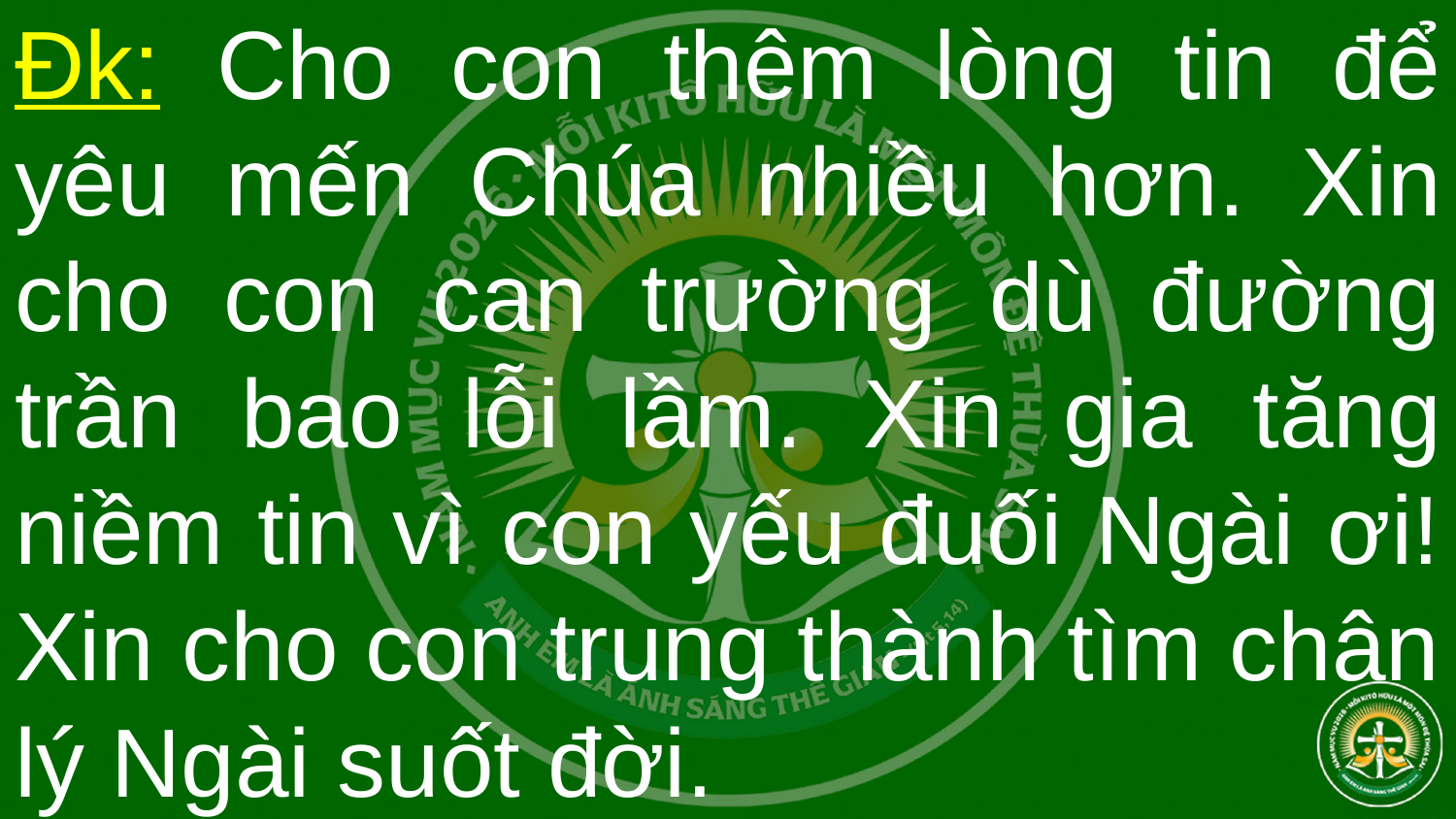

# Đk: Cho con thêm lòng tin để yêu mến Chúa nhiều hơn. Xin cho con can trường dù đường trần bao lỗi lầm. Xin gia tăng niềm tin vì con yếu đuối Ngài ơi! Xin cho con trung thành tìm chân lý Ngài suốt đời.